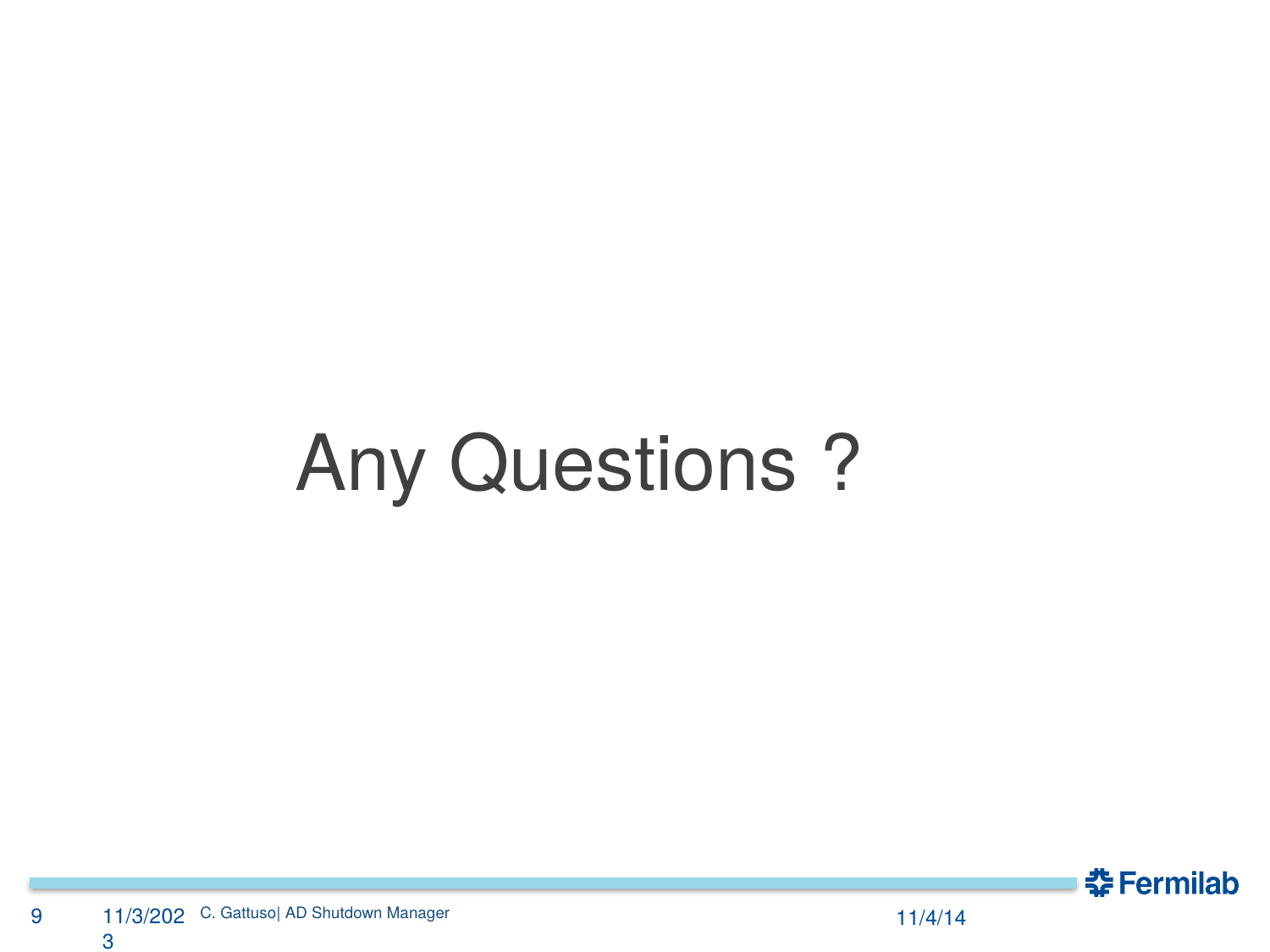

#
Any Questions ?
C. Gattuso| AD Shutdown Manager
9
11/4/14